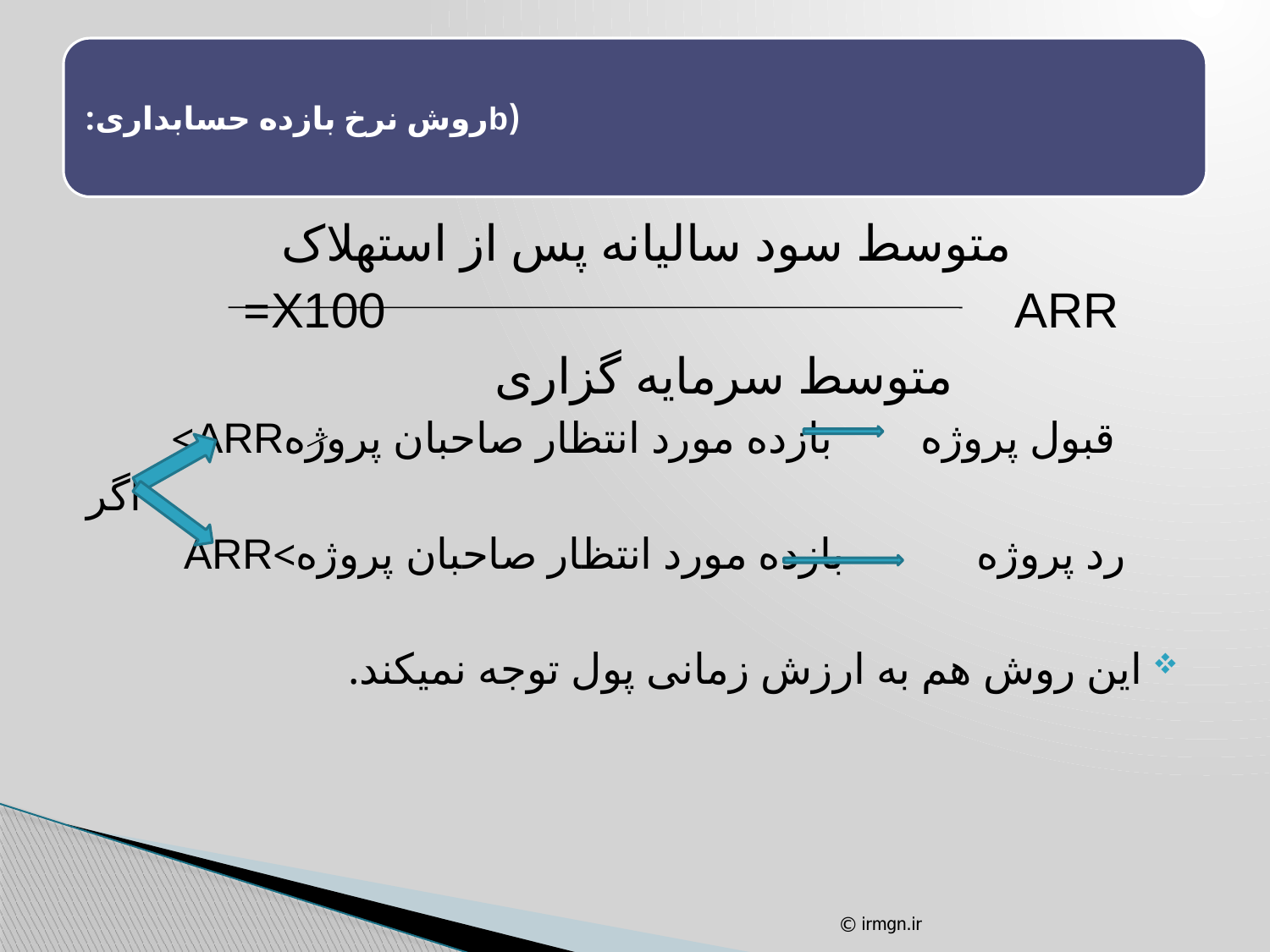

(bروش نرخ بازده حسابداری:
  متوسط سود سالیانه پس از استهلاک
X100                                              ARR=
متوسط سرمایه گزاری
قبول پروژه        بازده مورد انتظار صاحبان پروژهARR>
اگر
 رد پروژه            بازده مورد انتظار صاحبان پروژه>ARR

این روش هم به ارزش زمانی پول توجه نمیکند.

© irmgn.ir